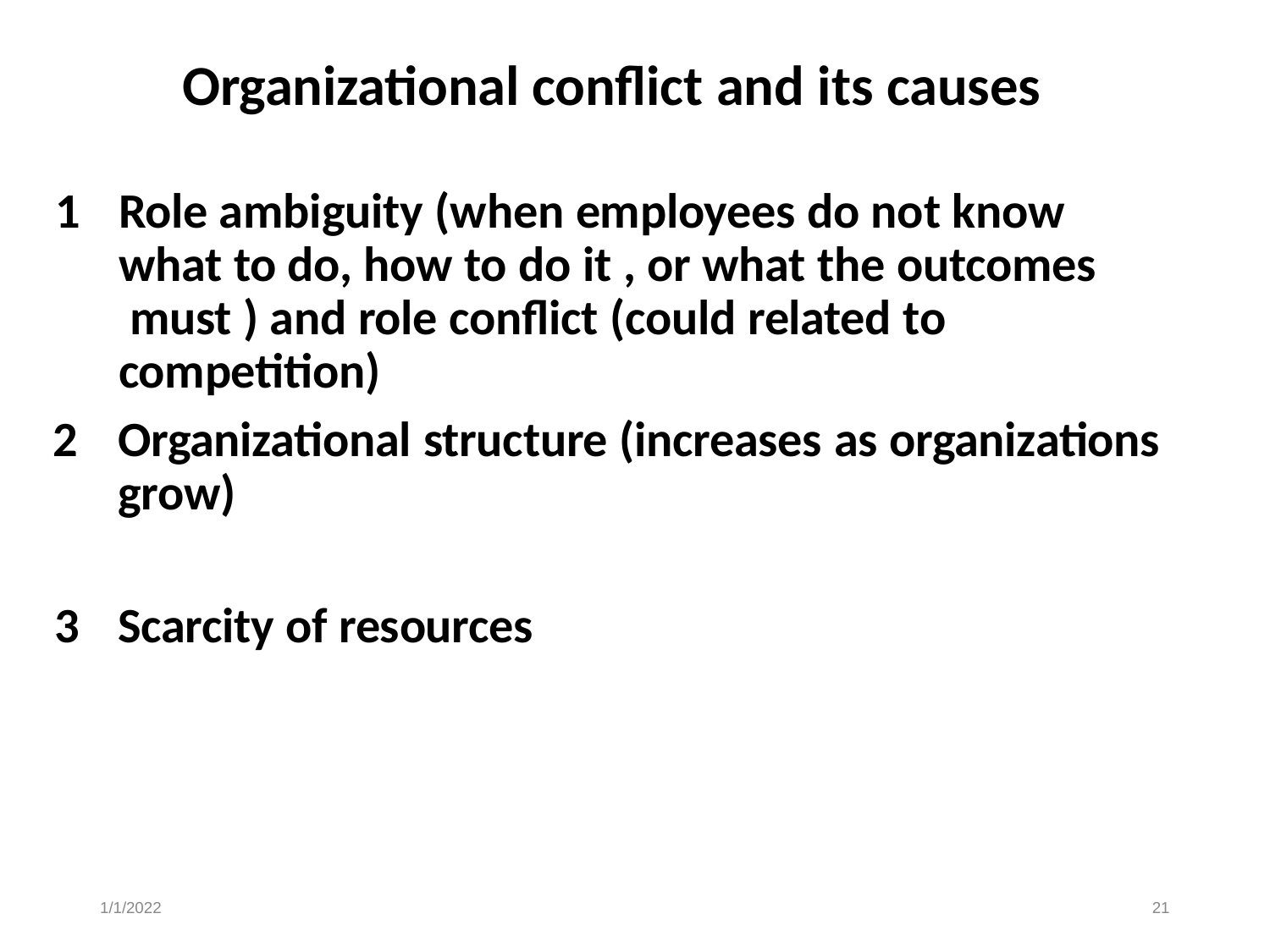

# Organizational conflict and its causes
Role ambiguity (when employees do not know  what to do, how to do it , or what the outcomes  must ) and role conflict (could related to  competition)
Organizational structure (increases as organizations  grow)

Scarcity of resources
1/1/2022
21